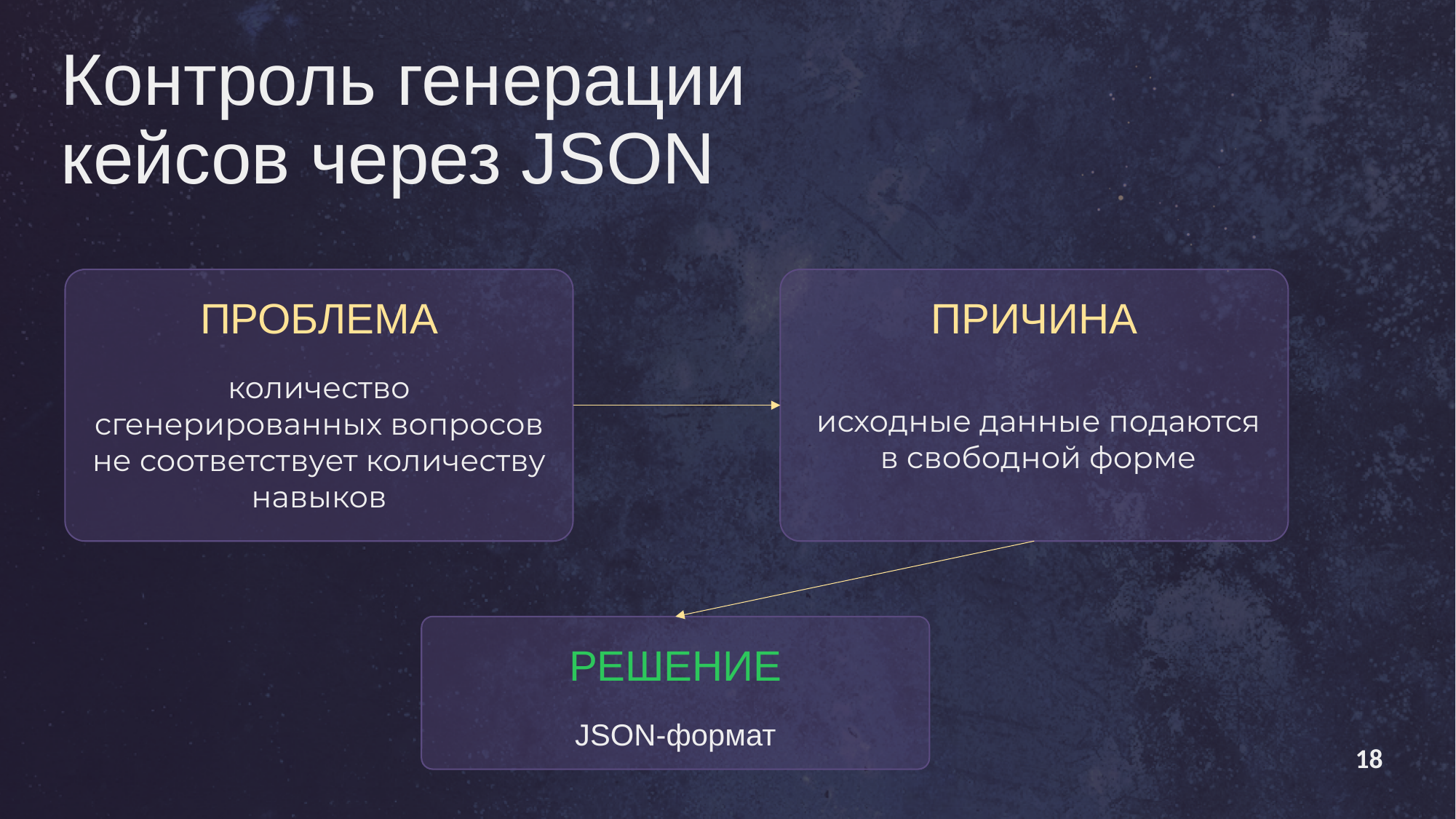

# Контроль генерации кейсов через JSON

ПРОБЛЕМА
количество сгенерированных вопросов не соответствует количеству навыков

ПРИЧИНА
исходные данные подаются в свободной форме

РЕШЕНИЕ
JSON-формат
18